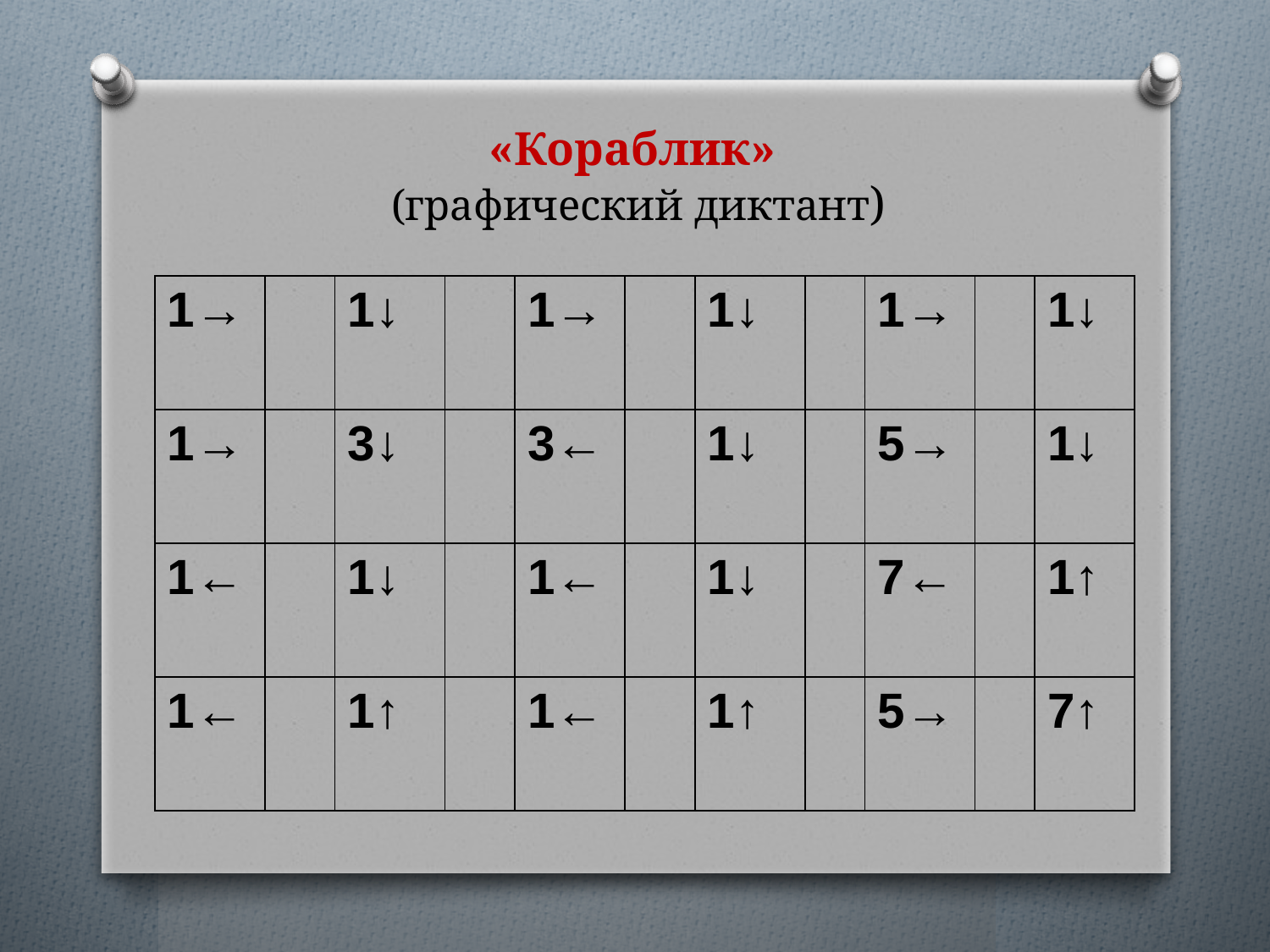

# «Кораблик» (графический диктант)
| 1→ |  | 1↓ |  | 1→ |  | 1↓ |  | 1→ |  | 1↓ |
| --- | --- | --- | --- | --- | --- | --- | --- | --- | --- | --- |
| 1→ |  | 3↓ |  | 3← |  | 1↓ |  | 5→ |  | 1↓ |
| 1← |  | 1↓ |  | 1← |  | 1↓ |  | 7← |  | 1↑ |
| 1← |  | 1↑ |  | 1← |  | 1↑ |  | 5→ |  | 7↑ |